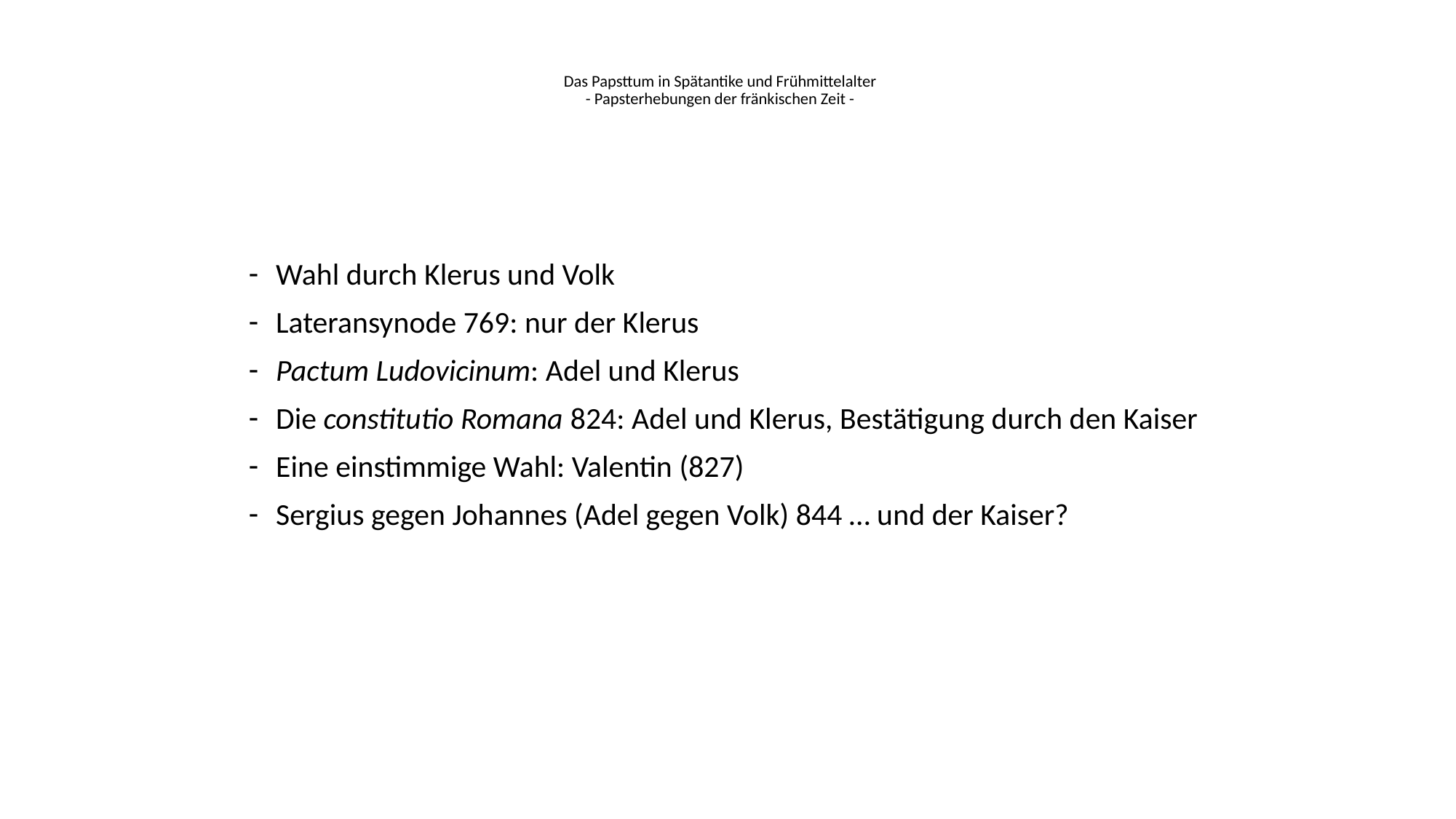

# Das Papsttum in Spätantike und Frühmittelalter - Papsterhebungen der fränkischen Zeit -

Wahl durch Klerus und Volk
Lateransynode 769: nur der Klerus
Pactum Ludovicinum: Adel und Klerus
Die constitutio Romana 824: Adel und Klerus, Bestätigung durch den Kaiser
Eine einstimmige Wahl: Valentin (827)
Sergius gegen Johannes (Adel gegen Volk) 844 … und der Kaiser?